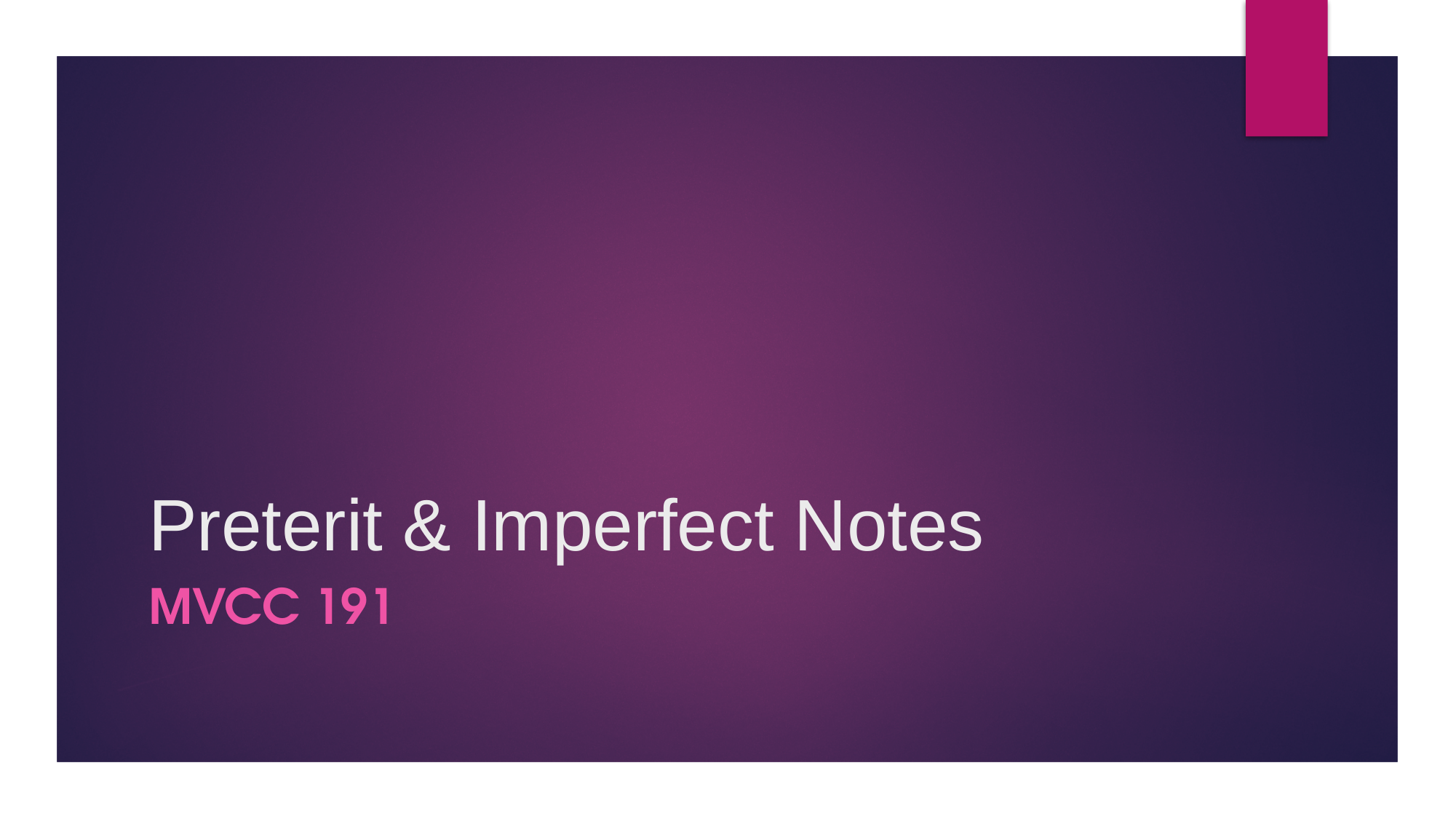

# Preterit & Imperfect Notes
MVCC 191